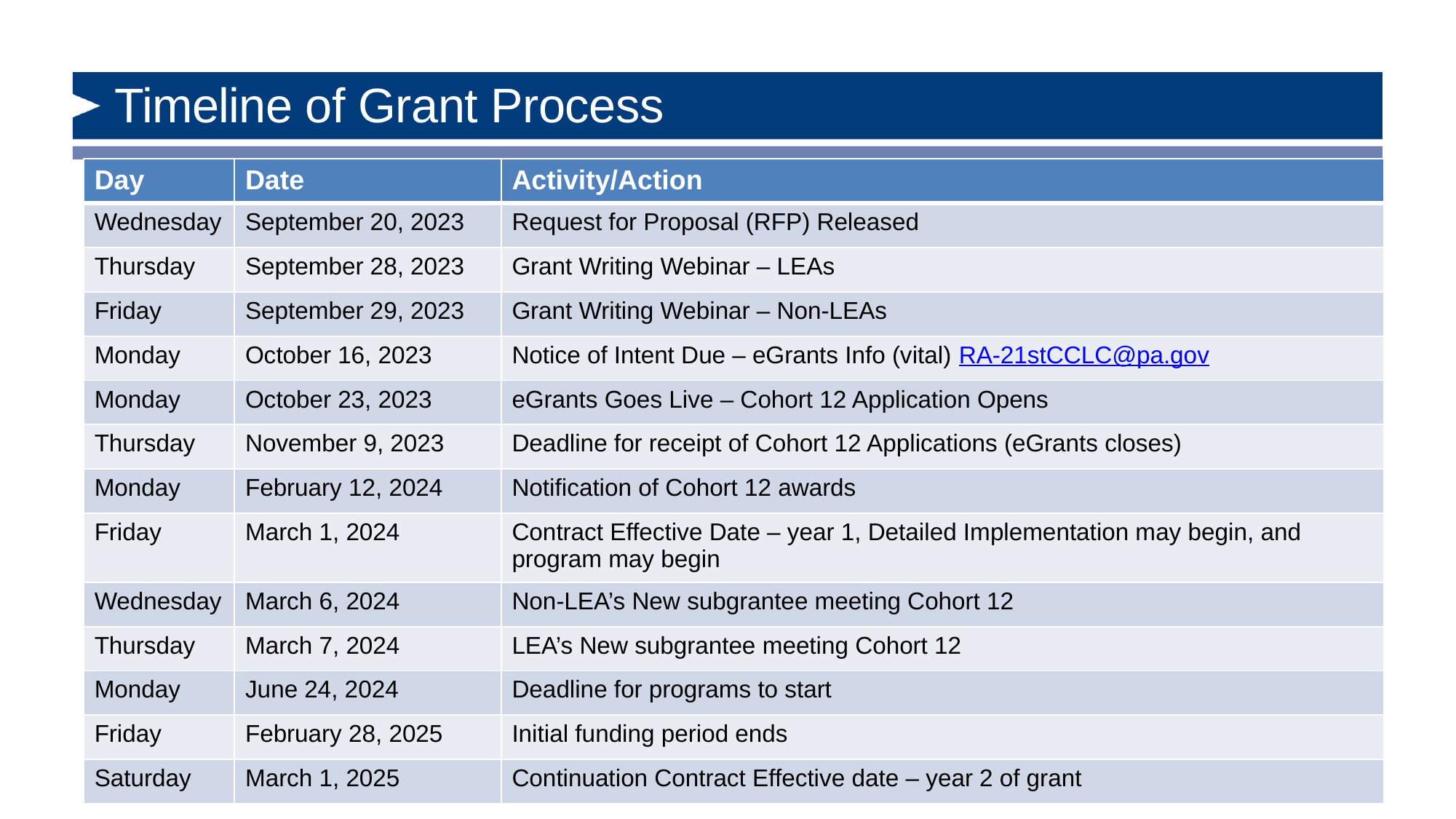

# Timeline of Grant Process
| Day | Date | Activity/Action |
| --- | --- | --- |
| Wednesday | September 20, 2023 | Request for Proposal (RFP) Released |
| Thursday | September 28, 2023 | Grant Writing Webinar – LEAs |
| Friday | September 29, 2023 | Grant Writing Webinar – Non-LEAs |
| Monday | October 16, 2023 | Notice of Intent Due – eGrants Info (vital) RA-21stCCLC@pa.gov |
| Monday | October 23, 2023 | eGrants Goes Live – Cohort 12 Application Opens |
| Thursday | November 9, 2023 | Deadline for receipt of Cohort 12 Applications (eGrants closes) |
| Monday | February 12, 2024 | Notification of Cohort 12 awards |
| Friday | March 1, 2024 | Contract Effective Date – year 1, Detailed Implementation may begin, and program may begin |
| Wednesday | March 6, 2024 | Non-LEA’s New subgrantee meeting Cohort 12 |
| Thursday | March 7, 2024 | LEA’s New subgrantee meeting Cohort 12 |
| Monday | June 24, 2024 | Deadline for programs to start |
| Friday | February 28, 2025 | Initial funding period ends |
| Saturday | March 1, 2025 | Continuation Contract Effective date – year 2 of grant |
4